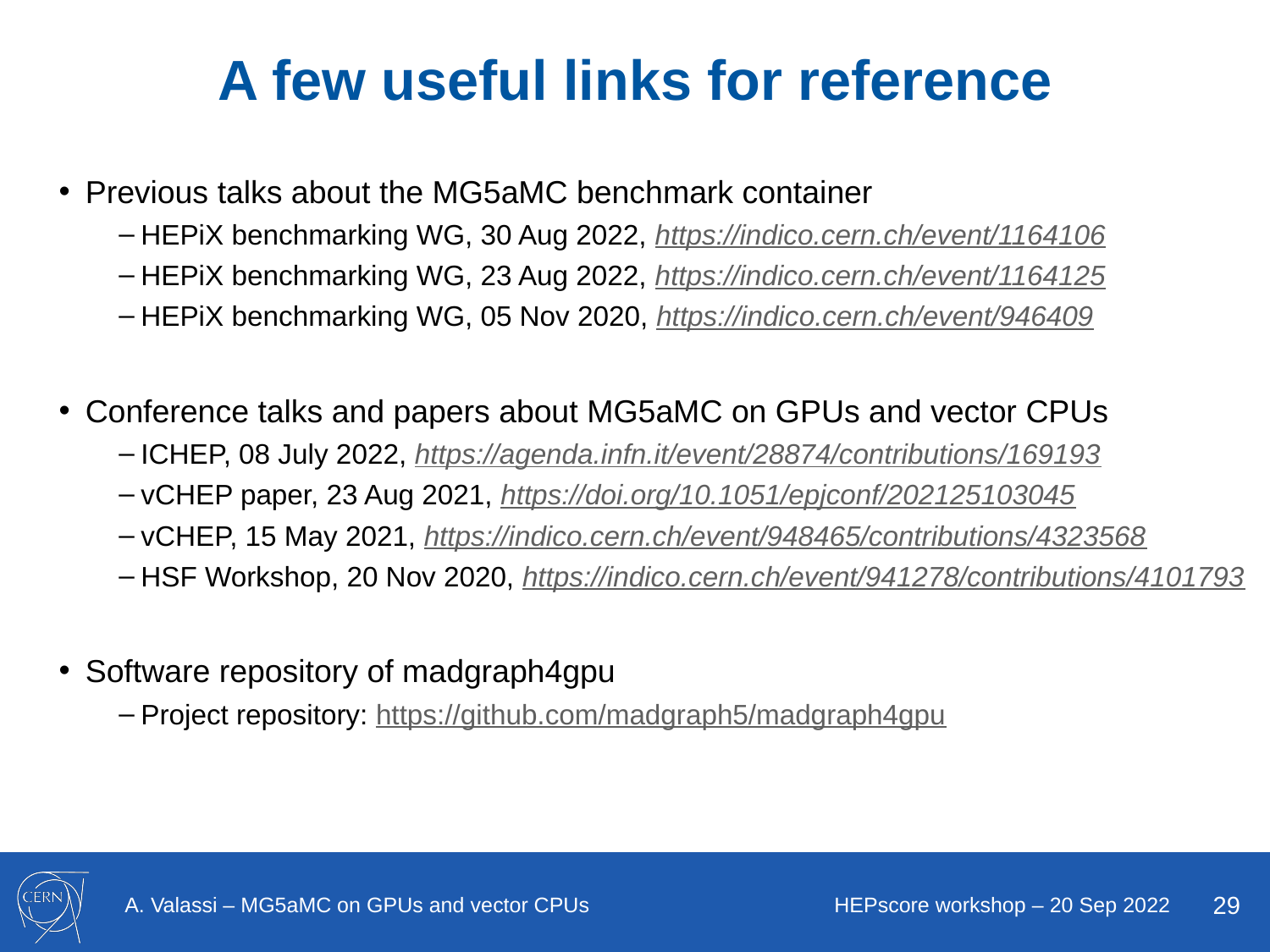

# A few useful links for reference
Previous talks about the MG5aMC benchmark container
HEPiX benchmarking WG, 30 Aug 2022, https://indico.cern.ch/event/1164106
HEPiX benchmarking WG, 23 Aug 2022, https://indico.cern.ch/event/1164125
HEPiX benchmarking WG, 05 Nov 2020, https://indico.cern.ch/event/946409

Conference talks and papers about MG5aMC on GPUs and vector CPUs
ICHEP, 08 July 2022, https://agenda.infn.it/event/28874/contributions/169193
vCHEP paper, 23 Aug 2021, https://doi.org/10.1051/epjconf/202125103045
vCHEP, 15 May 2021, https://indico.cern.ch/event/948465/contributions/4323568
HSF Workshop, 20 Nov 2020, https://indico.cern.ch/event/941278/contributions/4101793

Software repository of madgraph4gpu
Project repository: https://github.com/madgraph5/madgraph4gpu